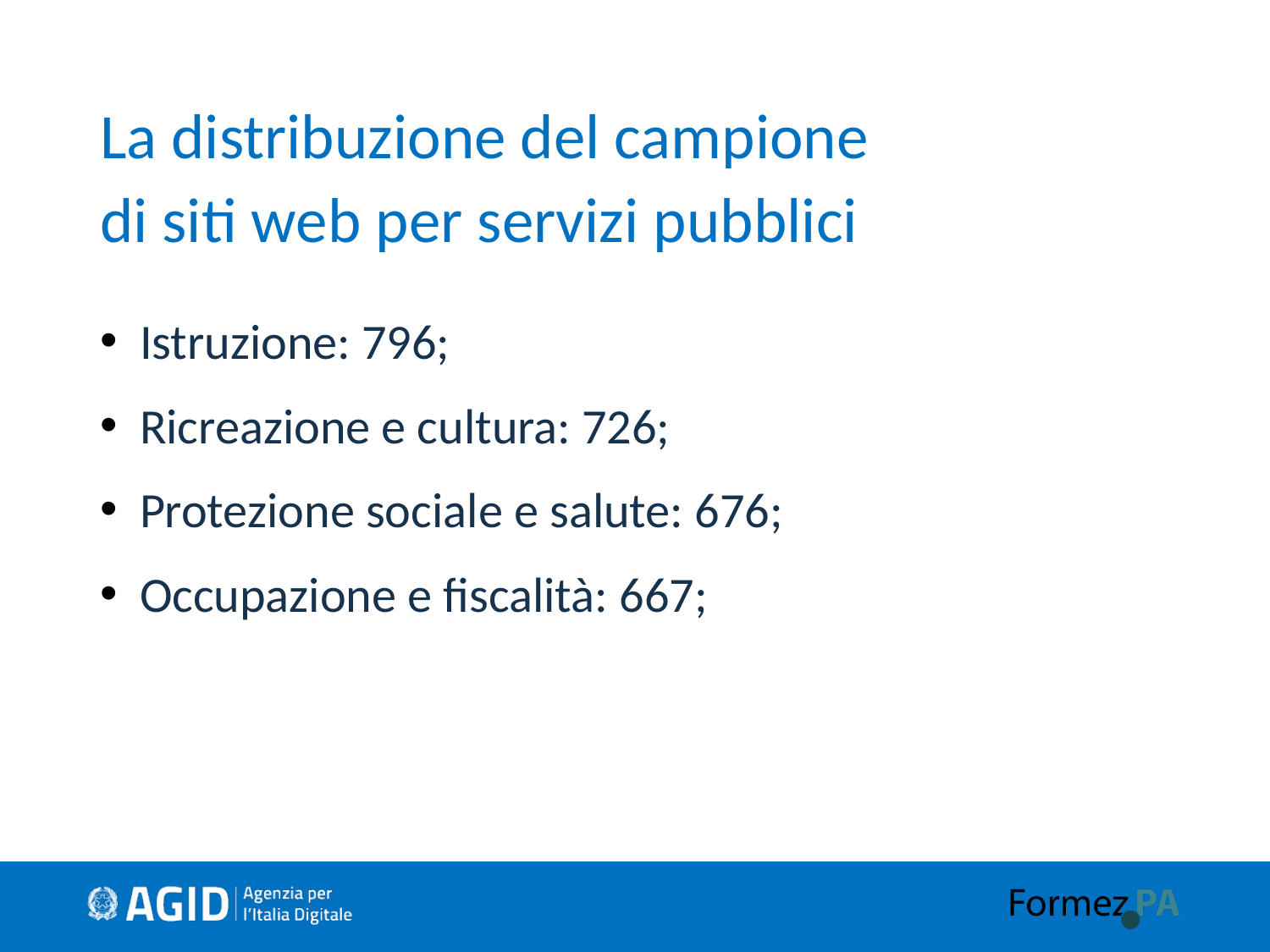

# La distribuzione del campione di siti web per servizi pubblici
Istruzione: 796;
Ricreazione e cultura: 726;
Protezione sociale e salute: 676;
Occupazione e fiscalità: 667;